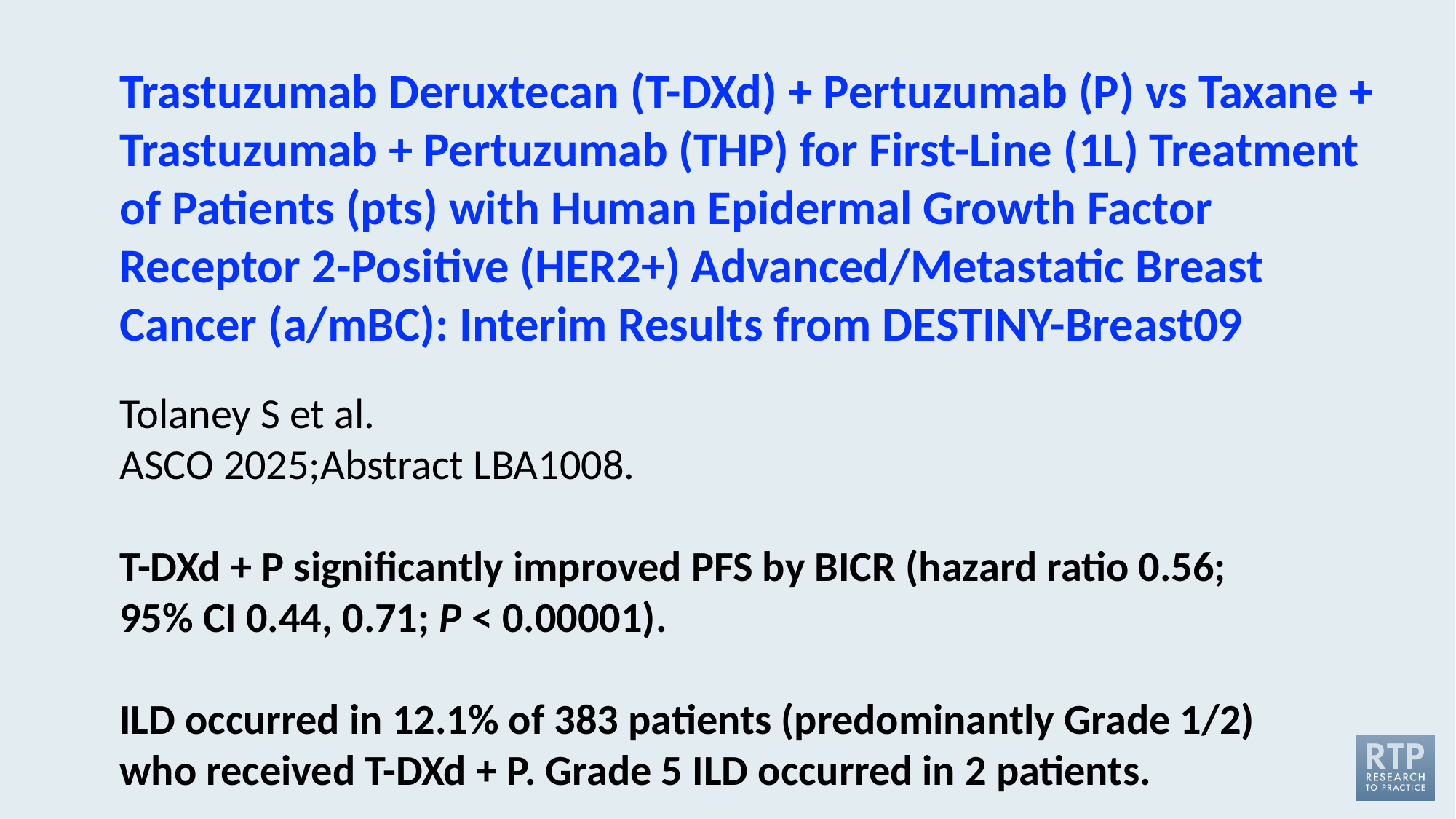

Trastuzumab Deruxtecan (T-DXd) + Pertuzumab (P) vs Taxane + Trastuzumab + Pertuzumab (THP) for First-Line (1L) Treatment of Patients (pts) with Human Epidermal Growth Factor Receptor 2-Positive (HER2+) Advanced/Metastatic Breast Cancer (a/mBC): Interim Results from DESTINY-Breast09
Tolaney S et al.
ASCO 2025;Abstract LBA1008.

T-DXd + P significantly improved PFS by BICR (hazard ratio 0.56; 95% CI 0.44, 0.71; P < 0.00001).

ILD occurred in 12.1% of 383 patients (predominantly Grade 1/2) who received T-DXd + P. Grade 5 ILD occurred in 2 patients.